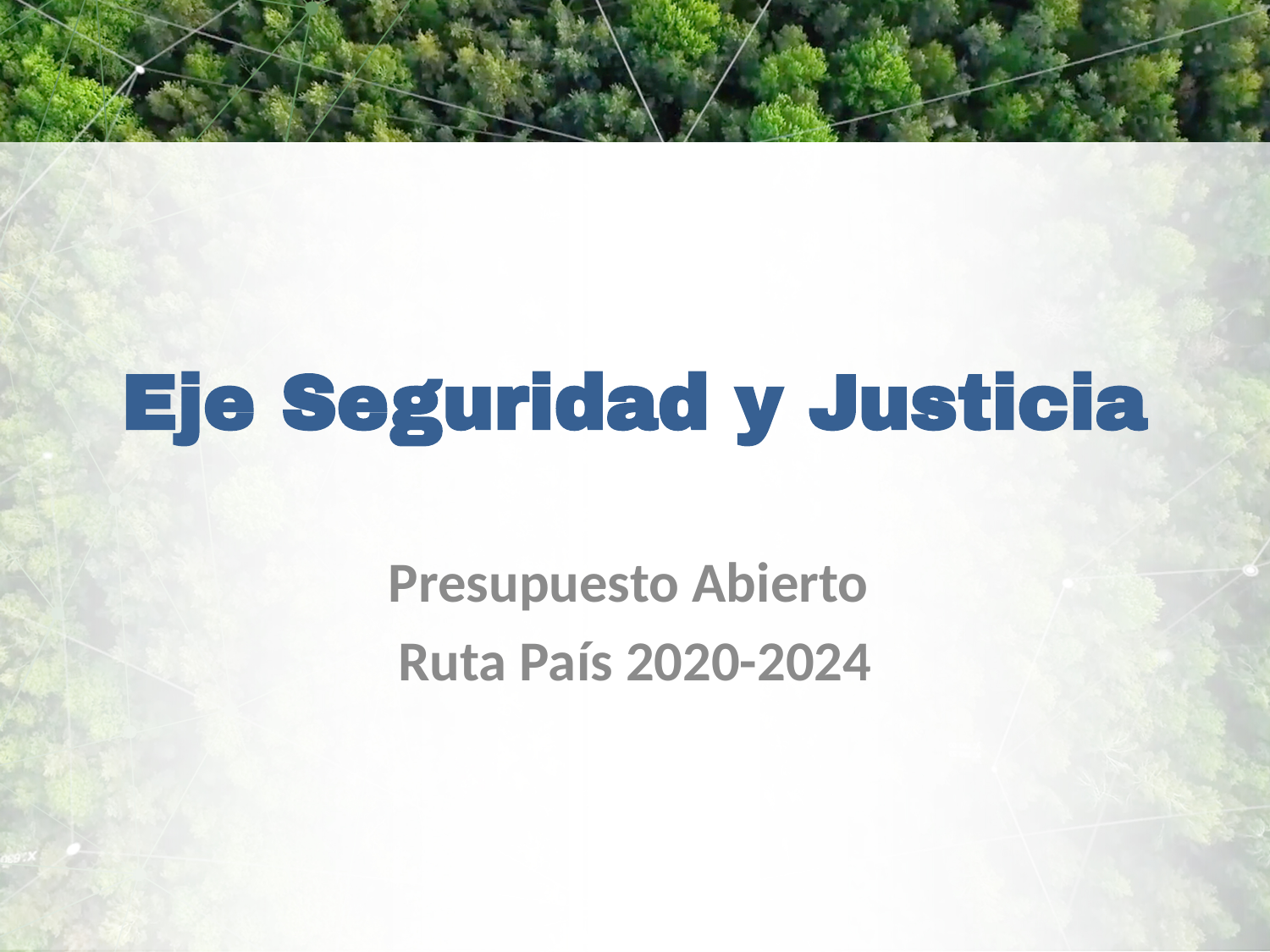

# Eje Seguridad y Justicia
Presupuesto Abierto
Ruta País 2020-2024